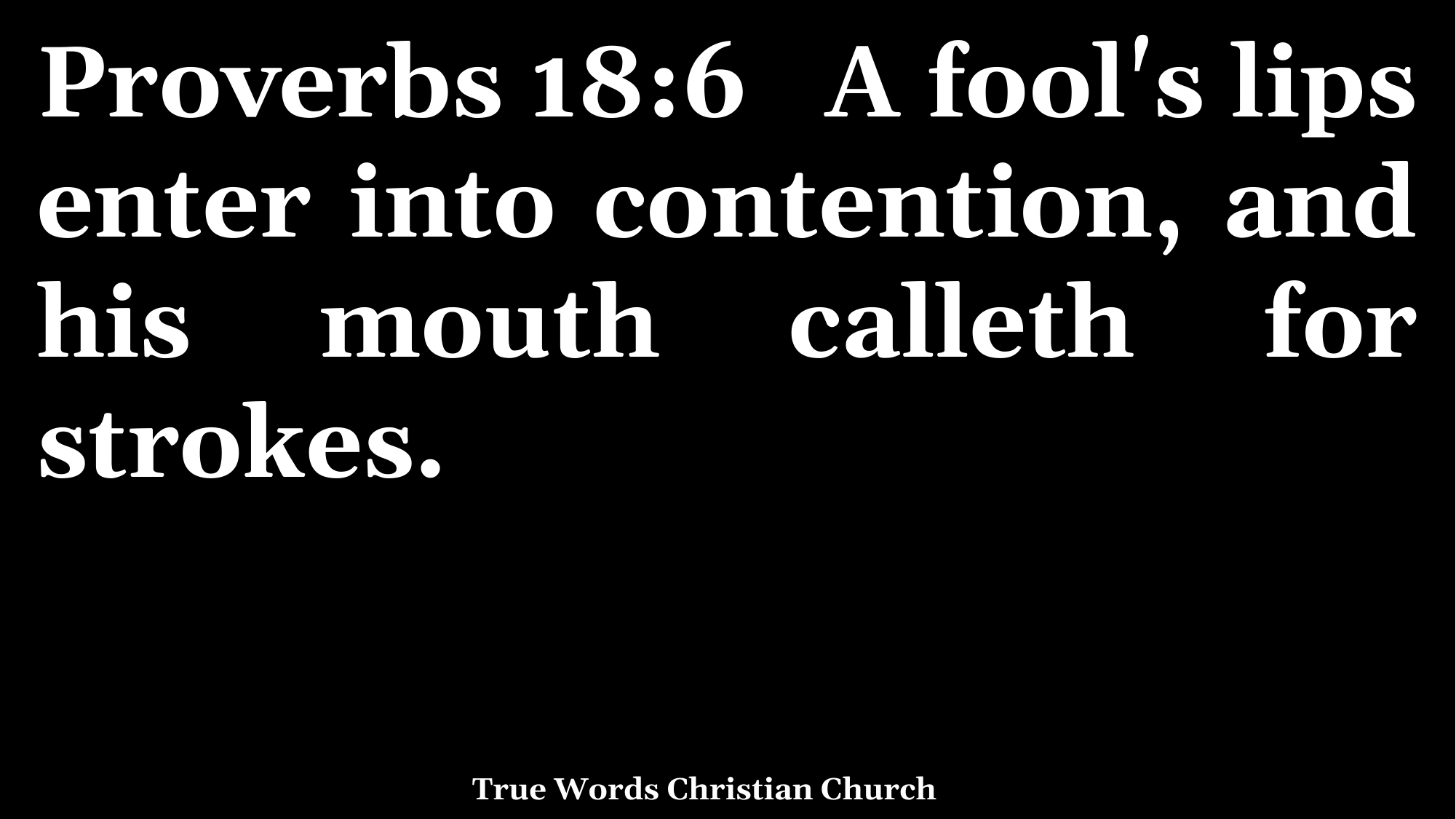

Proverbs 18:6   A fool's lips enter into contention, and his mouth calleth for strokes.
True Words Christian Church